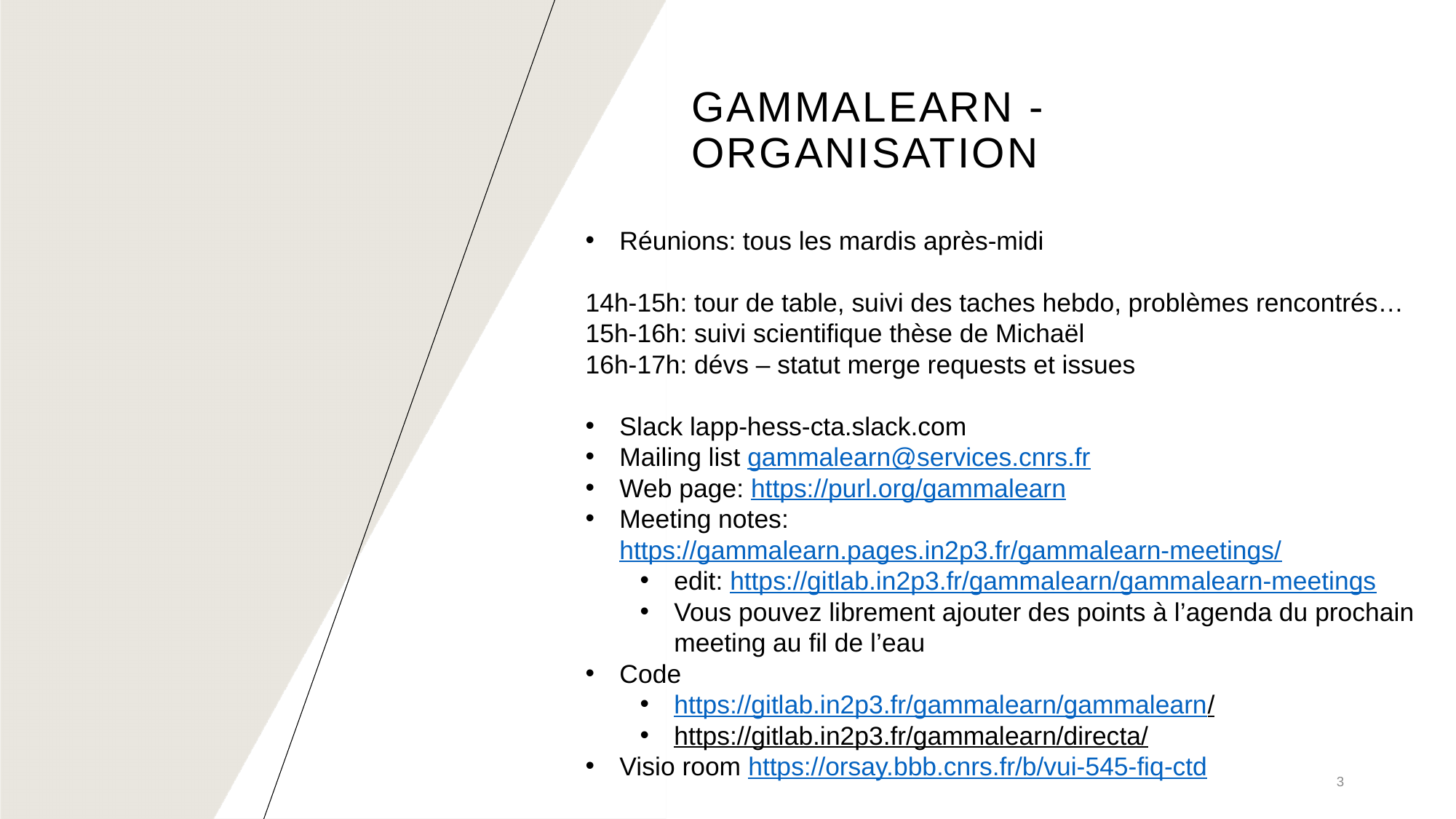

# Gammalearn - Organisation
Réunions: tous les mardis après-midi

14h-15h: tour de table, suivi des taches hebdo, problèmes rencontrés…
15h-16h: suivi scientifique thèse de Michaël
16h-17h: dévs – statut merge requests et issues

Slack lapp-hess-cta.slack.com
Mailing list gammalearn@services.cnrs.fr
Web page: https://purl.org/gammalearn
Meeting notes: https://gammalearn.pages.in2p3.fr/gammalearn-meetings/
edit: https://gitlab.in2p3.fr/gammalearn/gammalearn-meetings
Vous pouvez librement ajouter des points à l’agenda du prochain meeting au fil de l’eau
Code
https://gitlab.in2p3.fr/gammalearn/gammalearn/
https://gitlab.in2p3.fr/gammalearn/directa/
Visio room https://orsay.bbb.cnrs.fr/b/vui-545-fiq-ctd
3